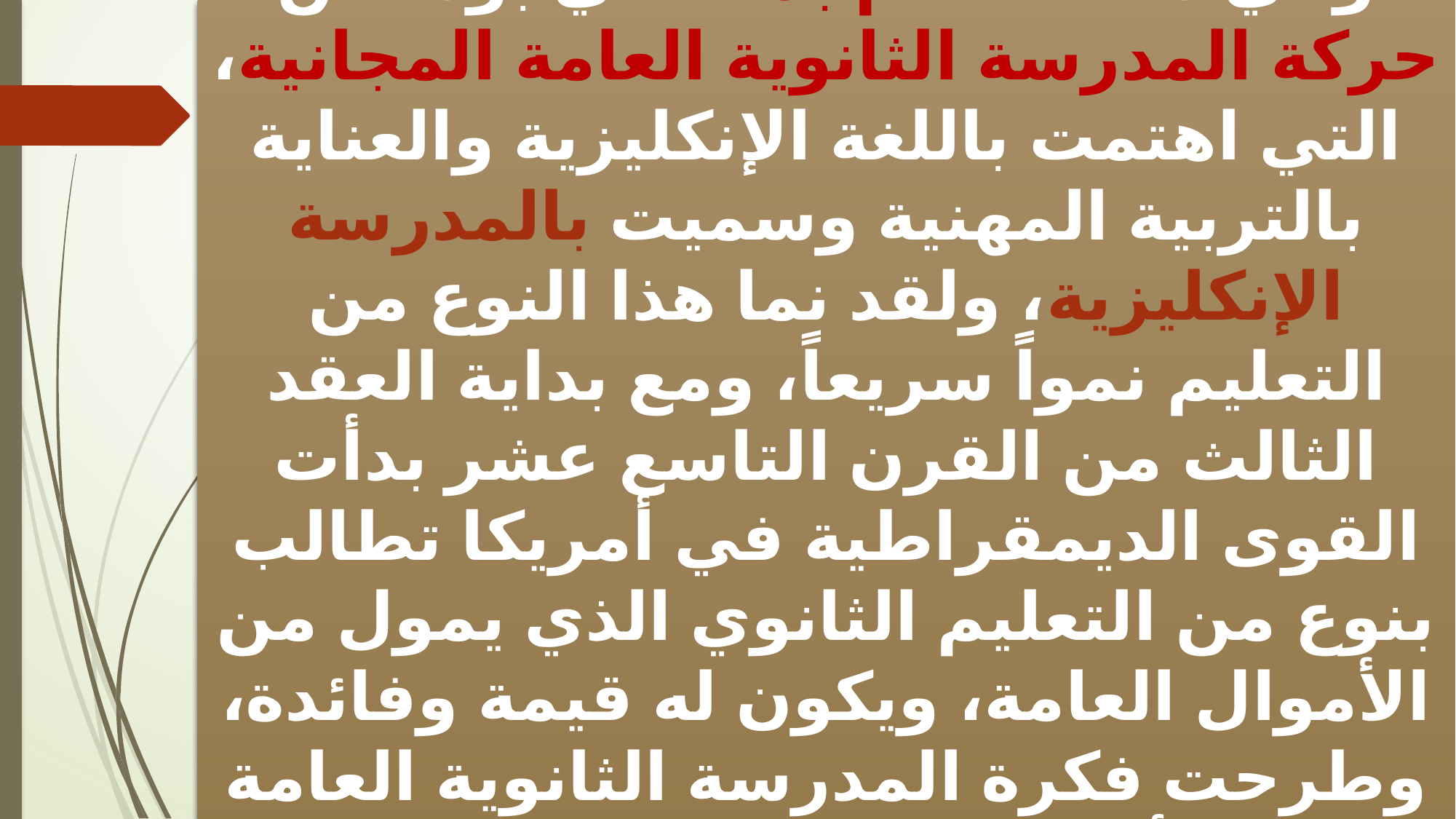

وفي سنة 1821م بدأت في بوسطن حركة المدرسة الثانوية العامة المجانية، التي اهتمت باللغة الإنكليزية والعناية بالتربية المهنية وسميت بالمدرسة الإنكليزية، ولقد نما هذا النوع من التعليم نمواً سريعاً، ومع بداية العقد الثالث من القرن التاسع عشر بدأت القوى الديمقراطية في أمريكا تطالب بنوع من التعليم الثانوي الذي يمول من الأموال العامة، ويكون له قيمة وفائدة، وطرحت فكرة المدرسة الثانوية العامة على أنها النموذج الذي يفي بذلك .